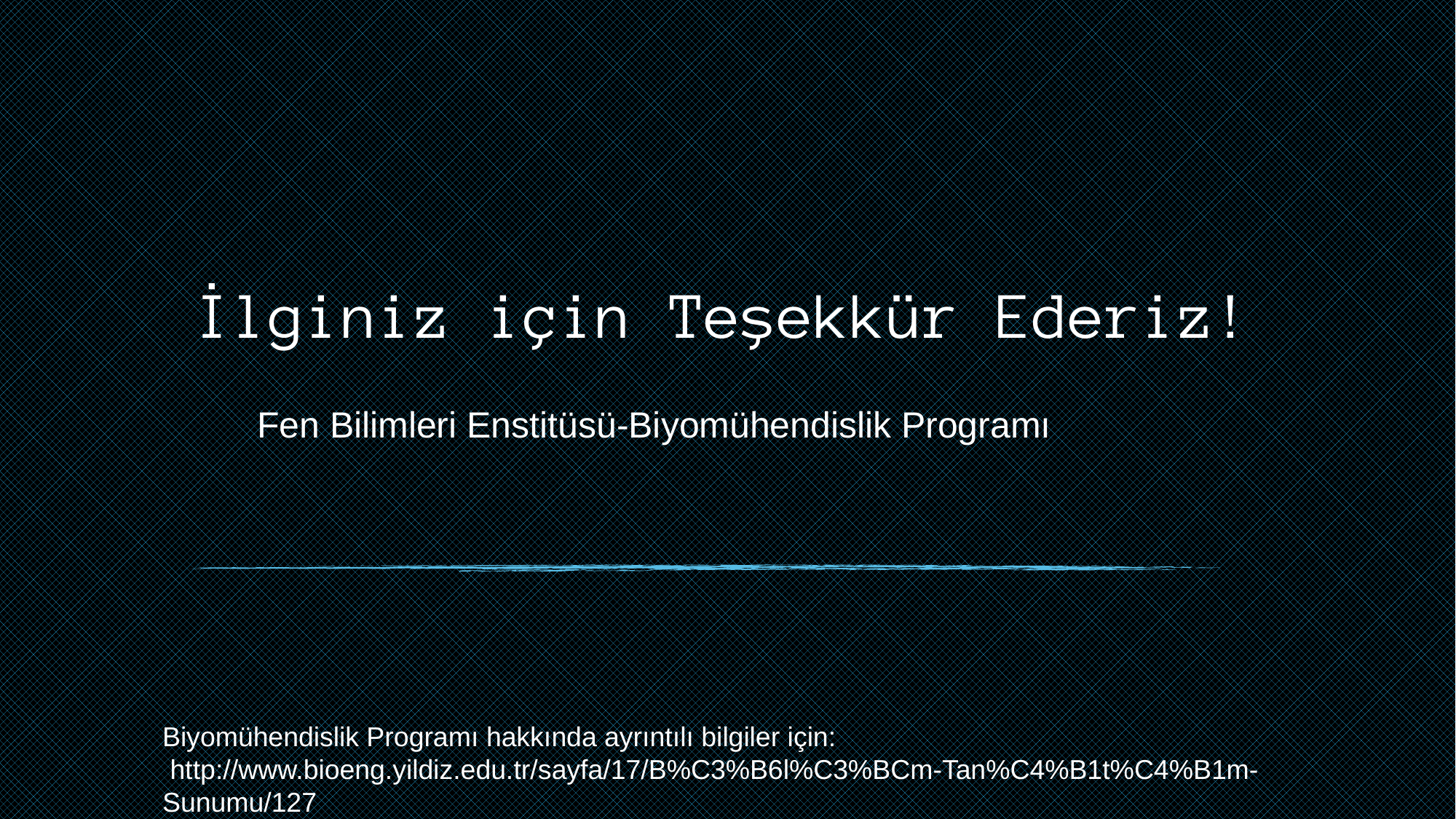

# İlginiz için Teşekkür Ederiz!
Fen Bilimleri Enstitüsü-Biyomühendislik Programı
Biyomühendislik Programı hakkında ayrıntılı bilgiler için:
 http://www.bioeng.yildiz.edu.tr/sayfa/17/B%C3%B6l%C3%BCm-Tan%C4%B1t%C4%B1m-Sunumu/127